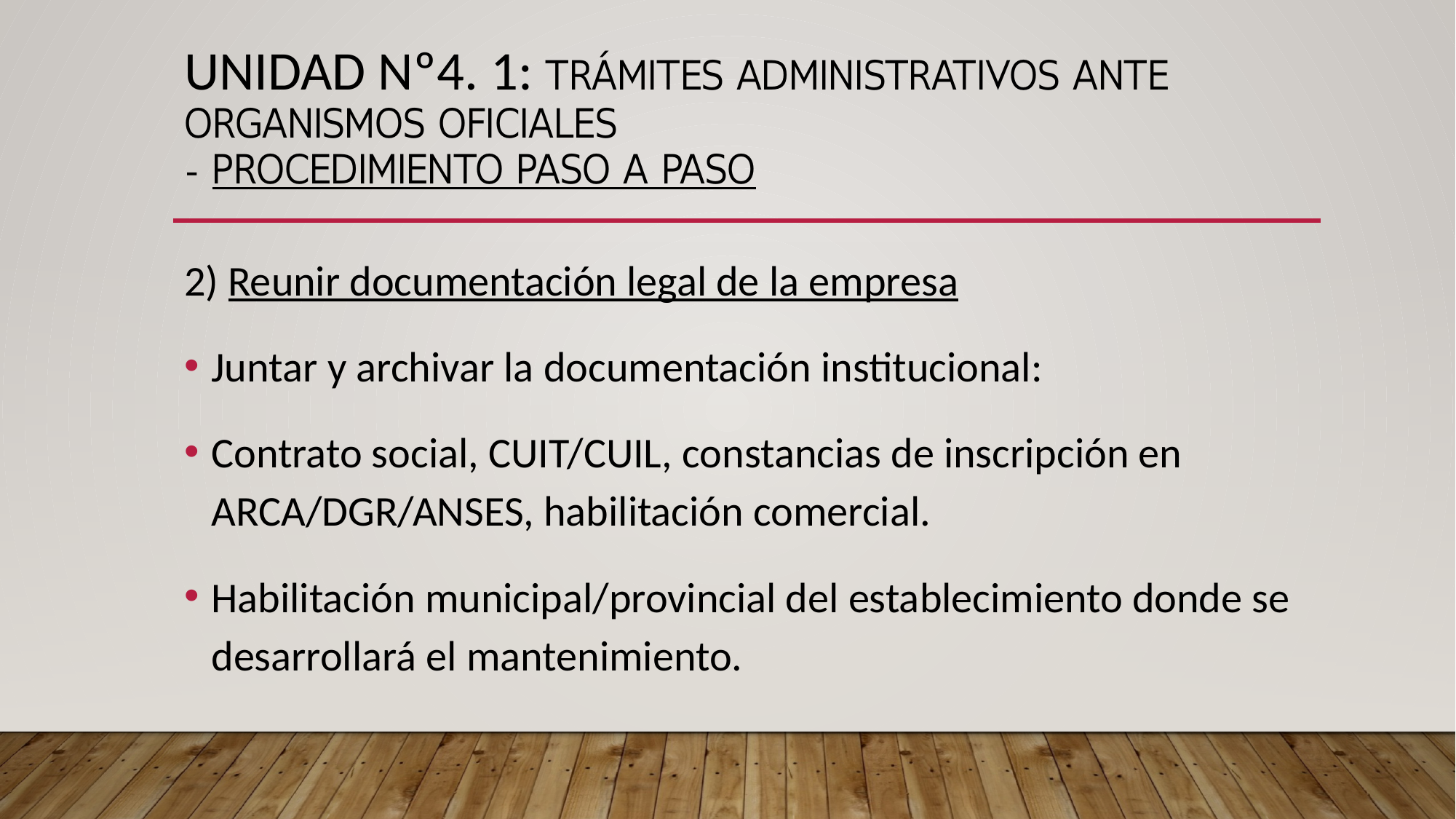

# UNIDAD Nº4. 1: Trámites administrativos ante organismos oficiales - procedimiento paso a paso
2) Reunir documentación legal de la empresa
Juntar y archivar la documentación institucional:
Contrato social, CUIT/CUIL, constancias de inscripción en ARCA/DGR/ANSES, habilitación comercial.
Habilitación municipal/provincial del establecimiento donde se desarrollará el mantenimiento.